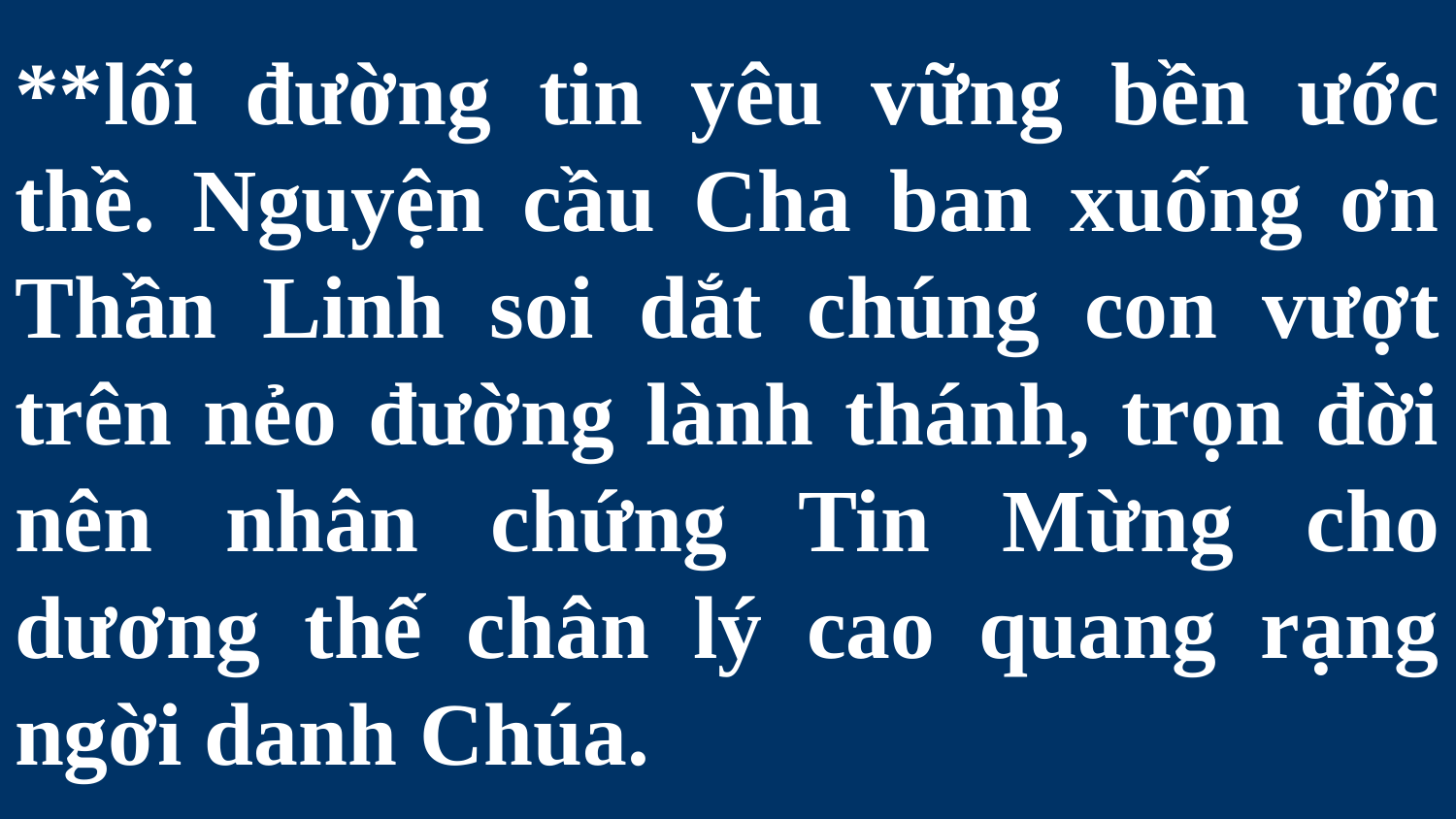

# **lối đường tin yêu vững bền ước thề. Nguyện cầu Cha ban xuống ơn Thần Linh soi dắt chúng con vượt trên nẻo đường lành thánh, trọn đời nên nhân chứng Tin Mừng cho dương thế chân lý cao quang rạng ngời danh Chúa.